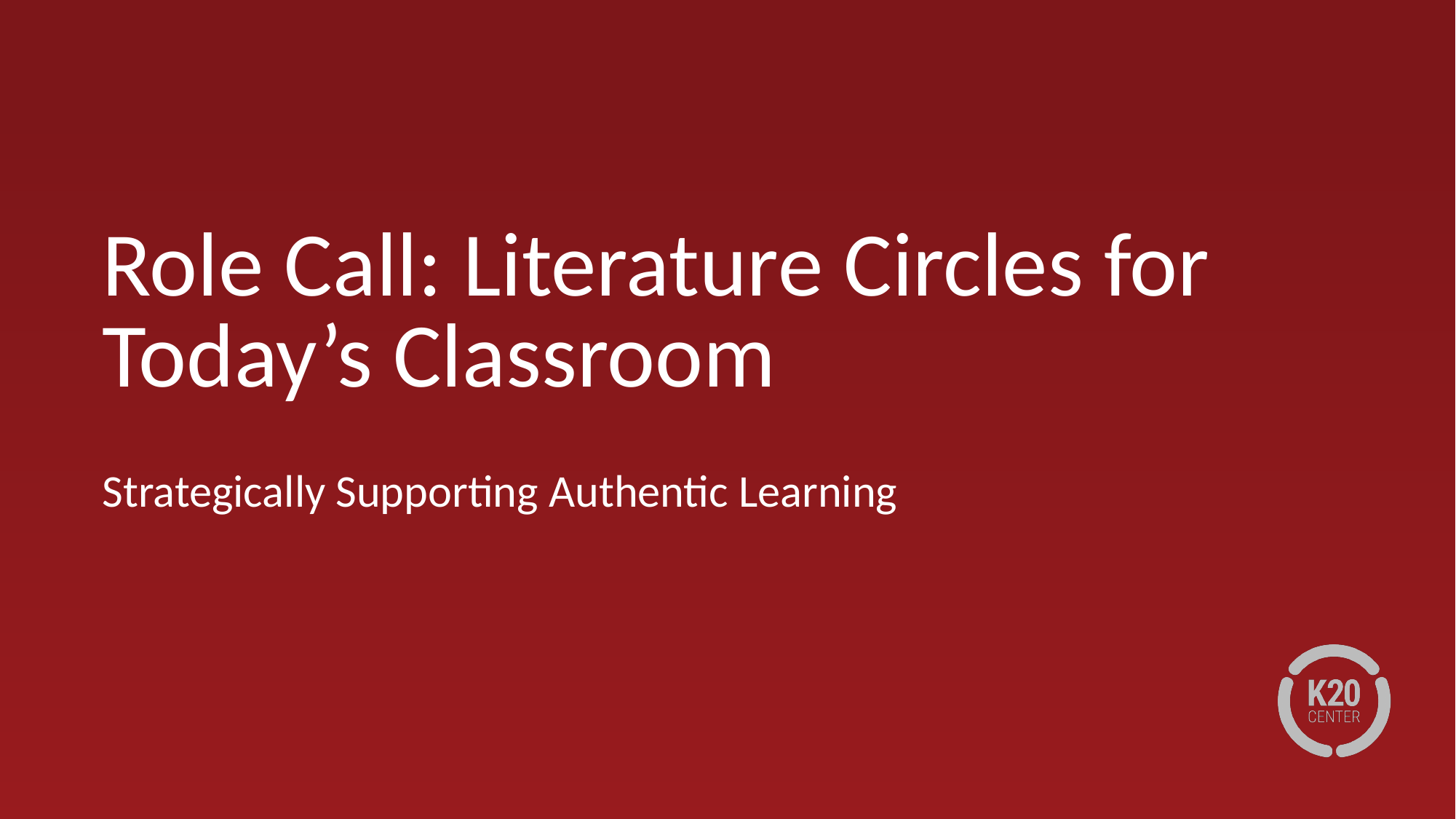

# Role Call: Literature Circles for Today’s Classroom
Strategically Supporting Authentic Learning